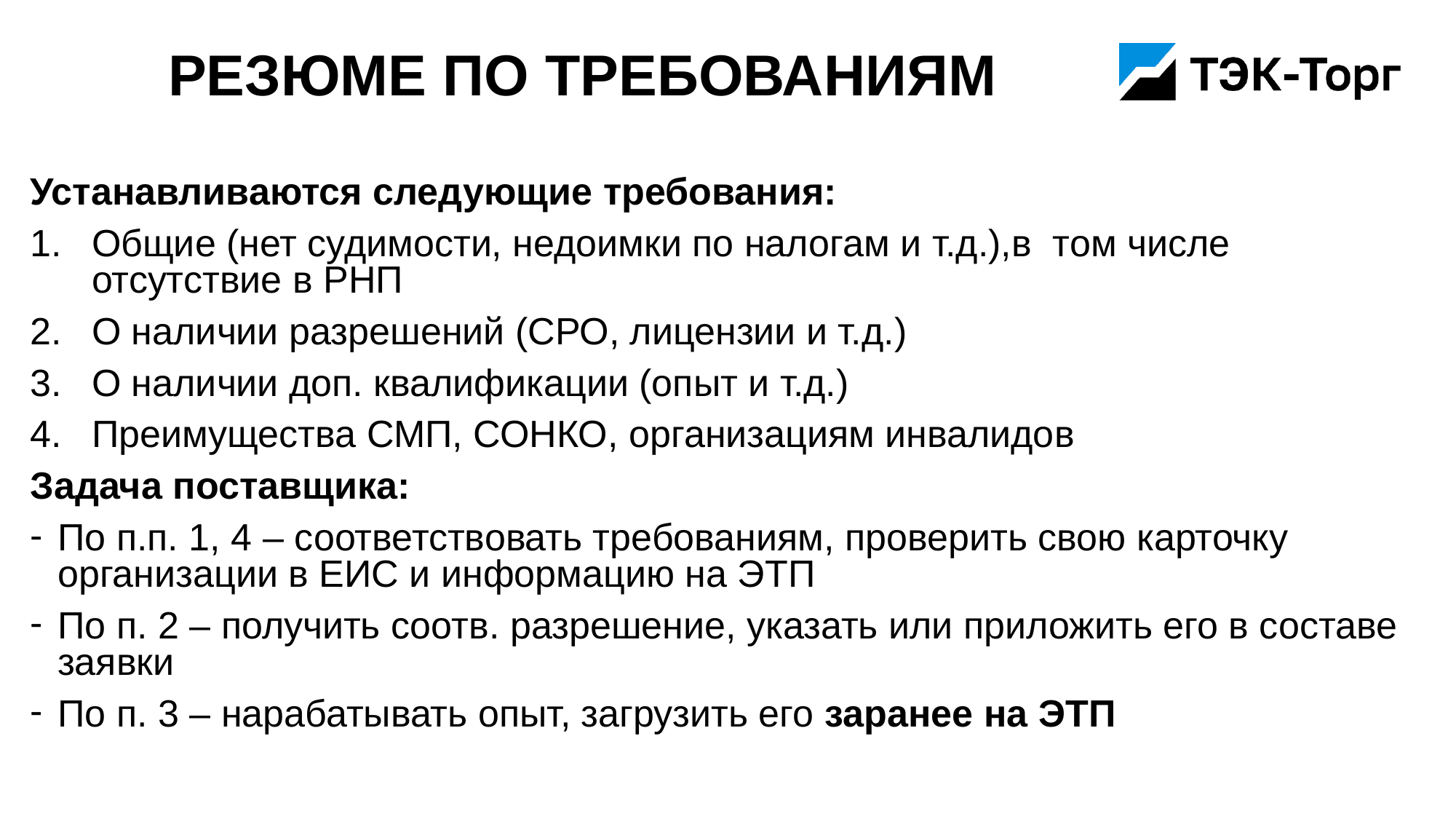

# Резюме по требованиям
Устанавливаются следующие требования:
Общие (нет судимости, недоимки по налогам и т.д.),в  том числе отсутствие в РНП
О наличии разрешений (СРО, лицензии и т.д.)
О наличии доп. квалификации (опыт и т.д.)
Преимущества СМП, СОНКО, организациям инвалидов
Задача поставщика:
По п.п. 1, 4 – соответствовать требованиям, проверить свою карточку организации в ЕИС и информацию на ЭТП
По п. 2 – получить соотв. разрешение, указать или приложить его в составе заявки
По п. 3 – нарабатывать опыт, загрузить его заранее на ЭТП